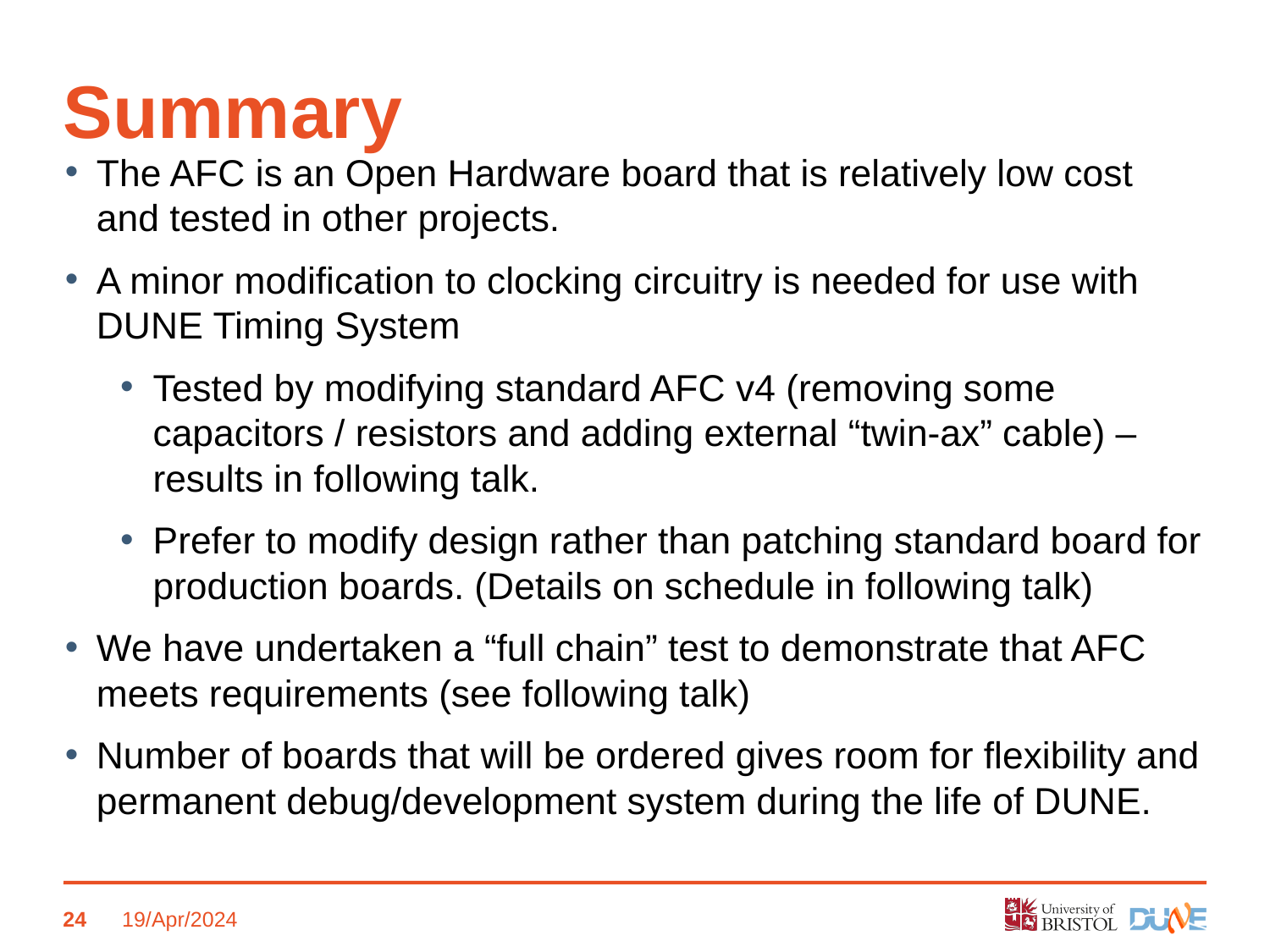

Summary

The AFC is an Open Hardware board that is relatively low cost and tested in other projects.
A minor modification to clocking circuitry is needed for use with DUNE Timing System
Tested by modifying standard AFC v4 (removing some capacitors / resistors and adding external “twin-ax” cable) – results in following talk.
Prefer to modify design rather than patching standard board for production boards. (Details on schedule in following talk)
We have undertaken a “full chain” test to demonstrate that AFC meets requirements (see following talk)
Number of boards that will be ordered gives room for flexibility and permanent debug/development system during the life of DUNE.
24
19/Apr/2024